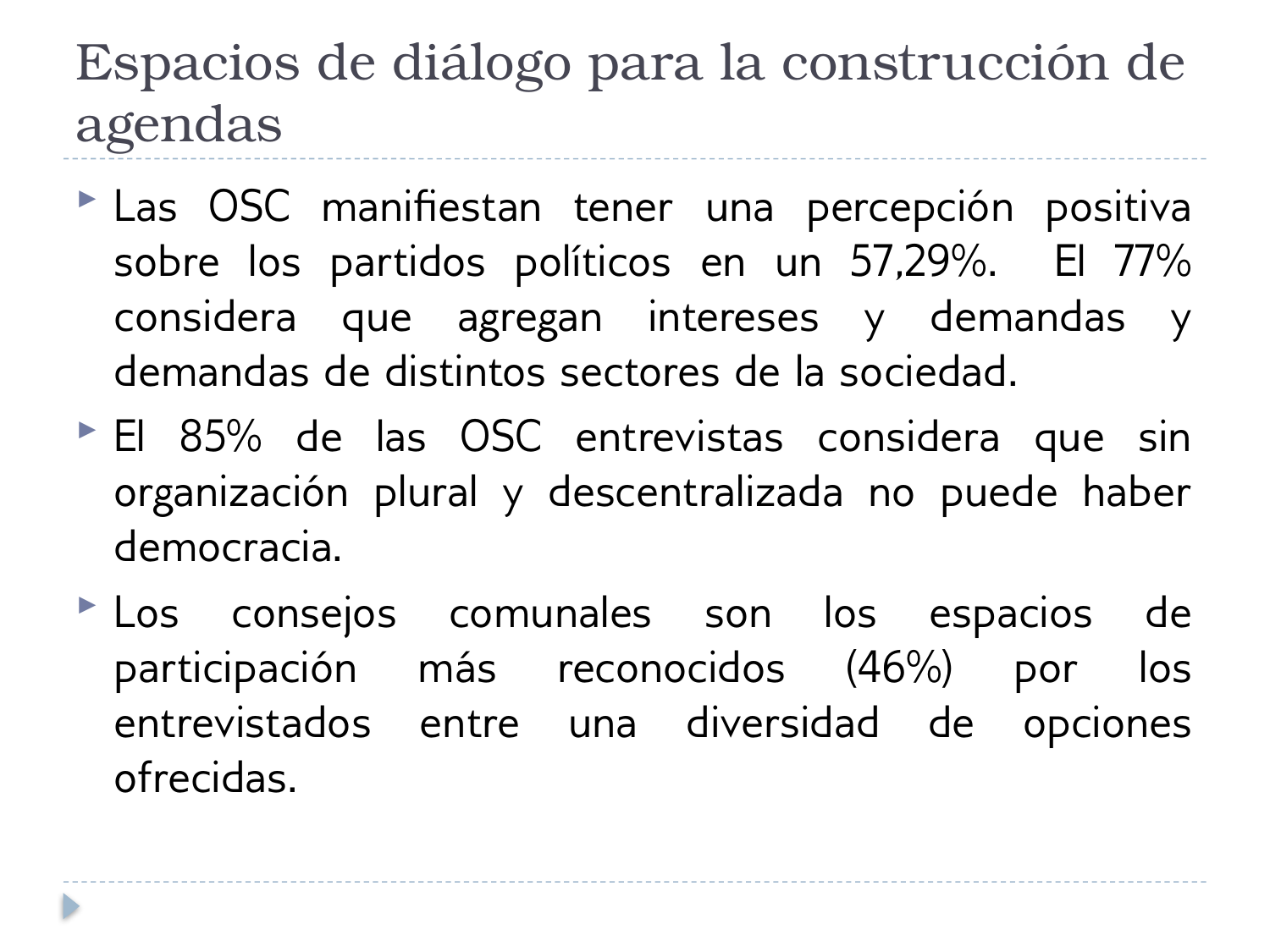

# Espacios de diálogo para la construcción de agendas
Las OSC manifiestan tener una percepción positiva sobre los partidos políticos en un 57,29%.  El 77% considera que agregan intereses y demandas y demandas de distintos sectores de la sociedad.
El 85% de las OSC entrevistas considera que sin organización plural y descentralizada no puede haber democracia.
Los consejos comunales son los espacios de participación más reconocidos (46%) por los entrevistados entre una diversidad de opciones ofrecidas.